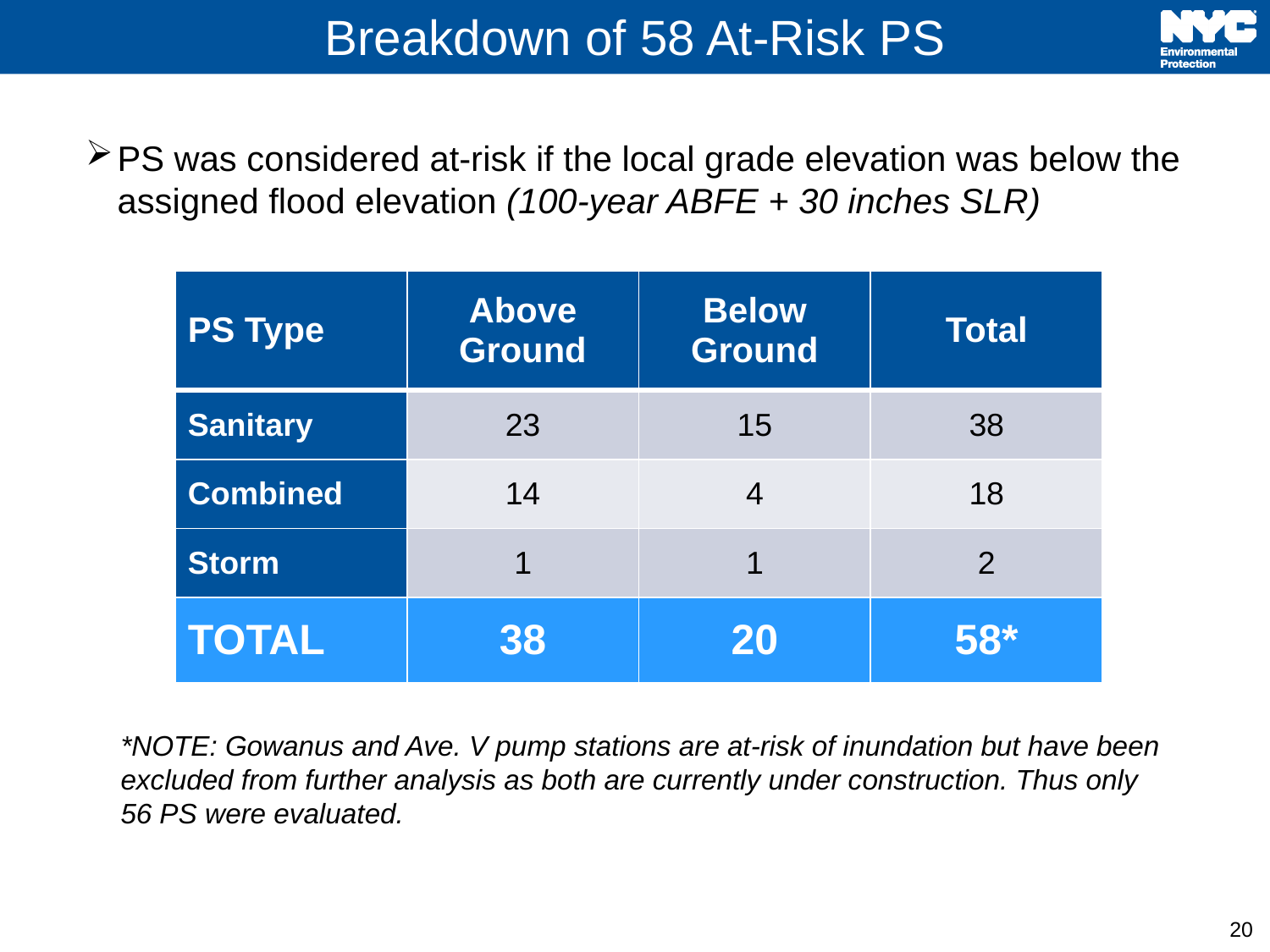

# Breakdown of 58 At-Risk PS
PS was considered at-risk if the local grade elevation was below the assigned flood elevation (100-year ABFE + 30 inches SLR)

| PS Type | Above Ground | Below Ground | Total |
| --- | --- | --- | --- |
| Sanitary | 23 | 15 | 38 |
| Combined | 14 | 4 | 18 |
| Storm | 1 | 1 | 2 |
| TOTAL | 38 | 20 | 58\* |
*NOTE: Gowanus and Ave. V pump stations are at-risk of inundation but have been excluded from further analysis as both are currently under construction. Thus only 56 PS were evaluated.